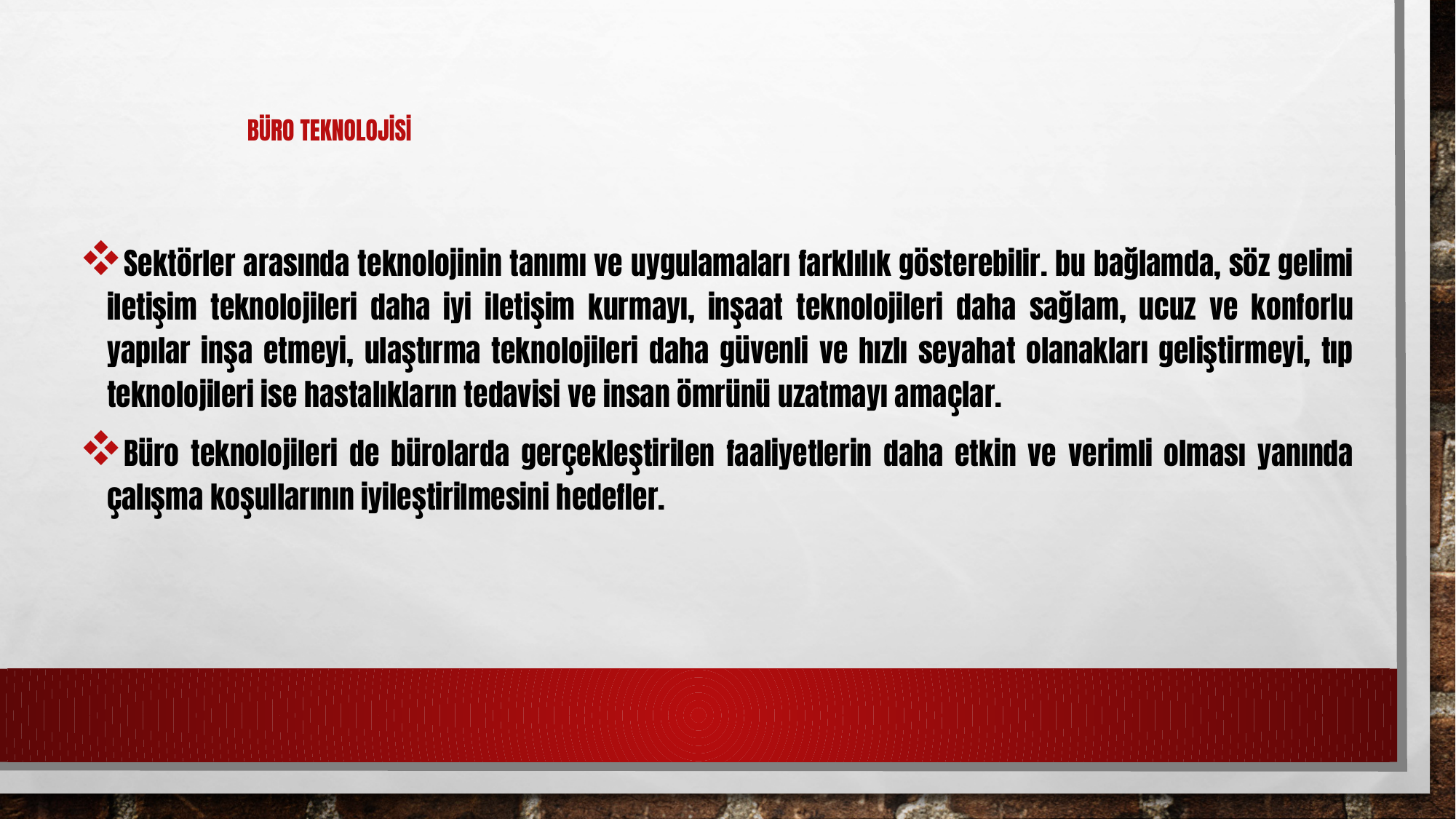

# Büro Teknolojisi
Sektörler arasında teknolojinin tanımı ve uygulamaları farklılık gösterebilir. bu bağlamda, söz gelimi iletişim teknolojileri daha iyi iletişim kurmayı, inşaat teknolojileri daha sağlam, ucuz ve konforlu yapılar in­şa etmeyi, ulaştırma teknolojileri daha güvenli ve hızlı seyahat olanakları geliştirmeyi, tıp teknolojileri ise hastalıkların tedavisi ve insan ömrünü uzatmayı amaçlar.
Büro teknolojileri de bürolarda gerçekleştirilen faaliyetlerin daha etkin ve verimli olması yanında çalışma koşullarının iyileştirilmesini hedefler.